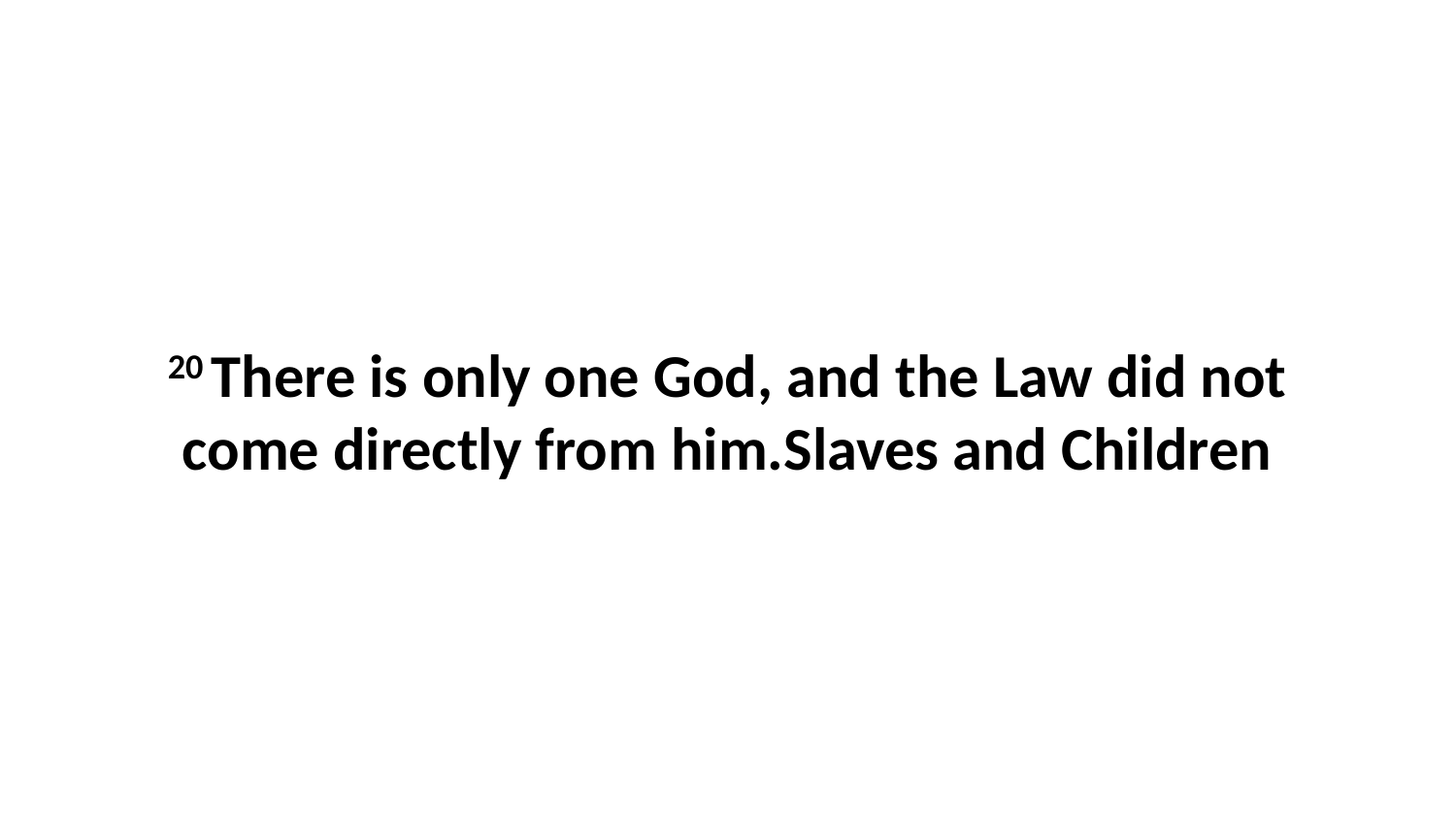

20 There is only one God, and the Law did not come directly from him.Slaves and Children